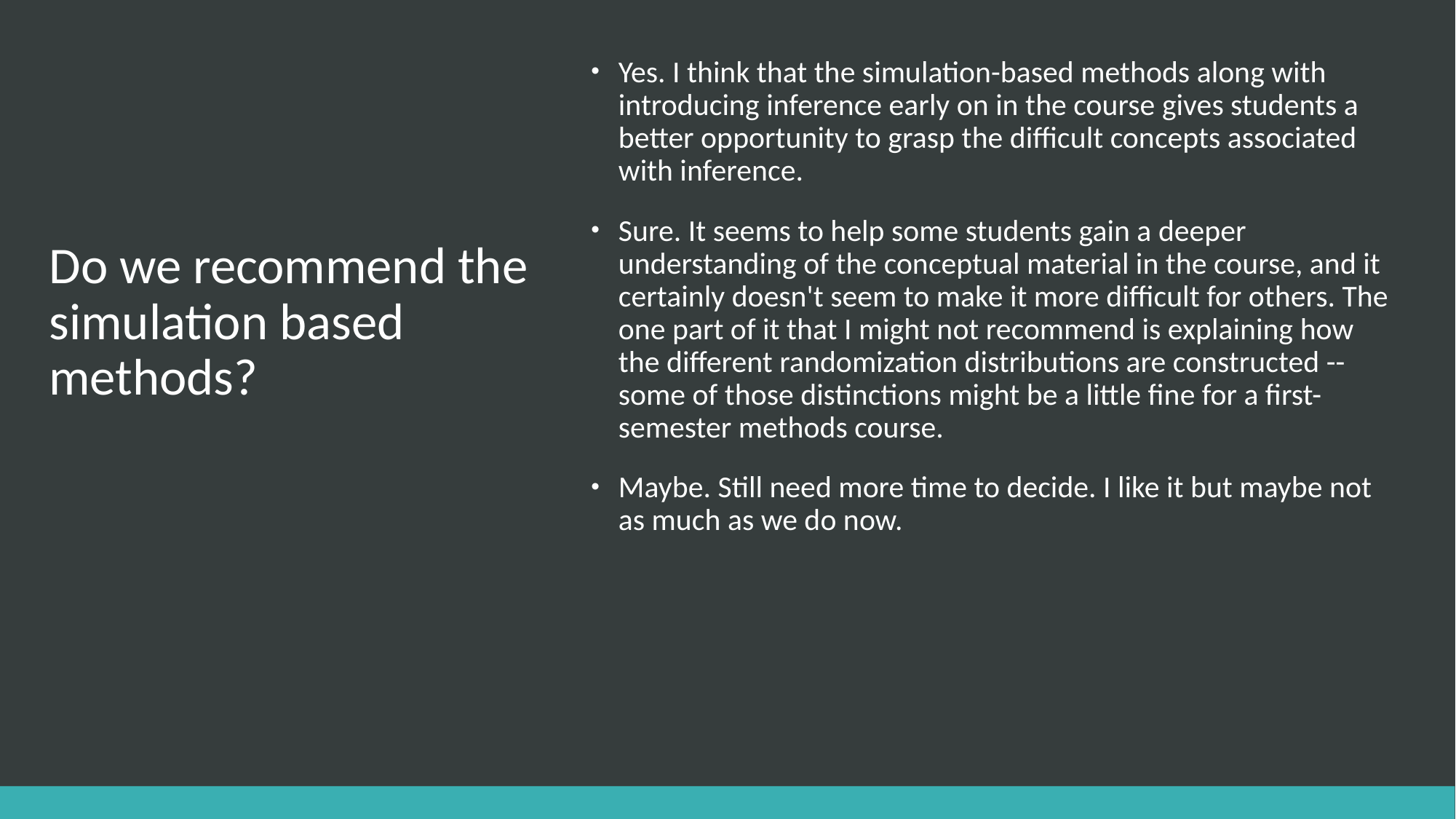

Yes. I think that the simulation-based methods along with introducing inference early on in the course gives students a better opportunity to grasp the difficult concepts associated with inference.
Sure. It seems to help some students gain a deeper understanding of the conceptual material in the course, and it certainly doesn't seem to make it more difficult for others. The one part of it that I might not recommend is explaining how the different randomization distributions are constructed -- some of those distinctions might be a little fine for a first-semester methods course.
Maybe. Still need more time to decide. I like it but maybe not as much as we do now.
# Do we recommend the simulation based methods?